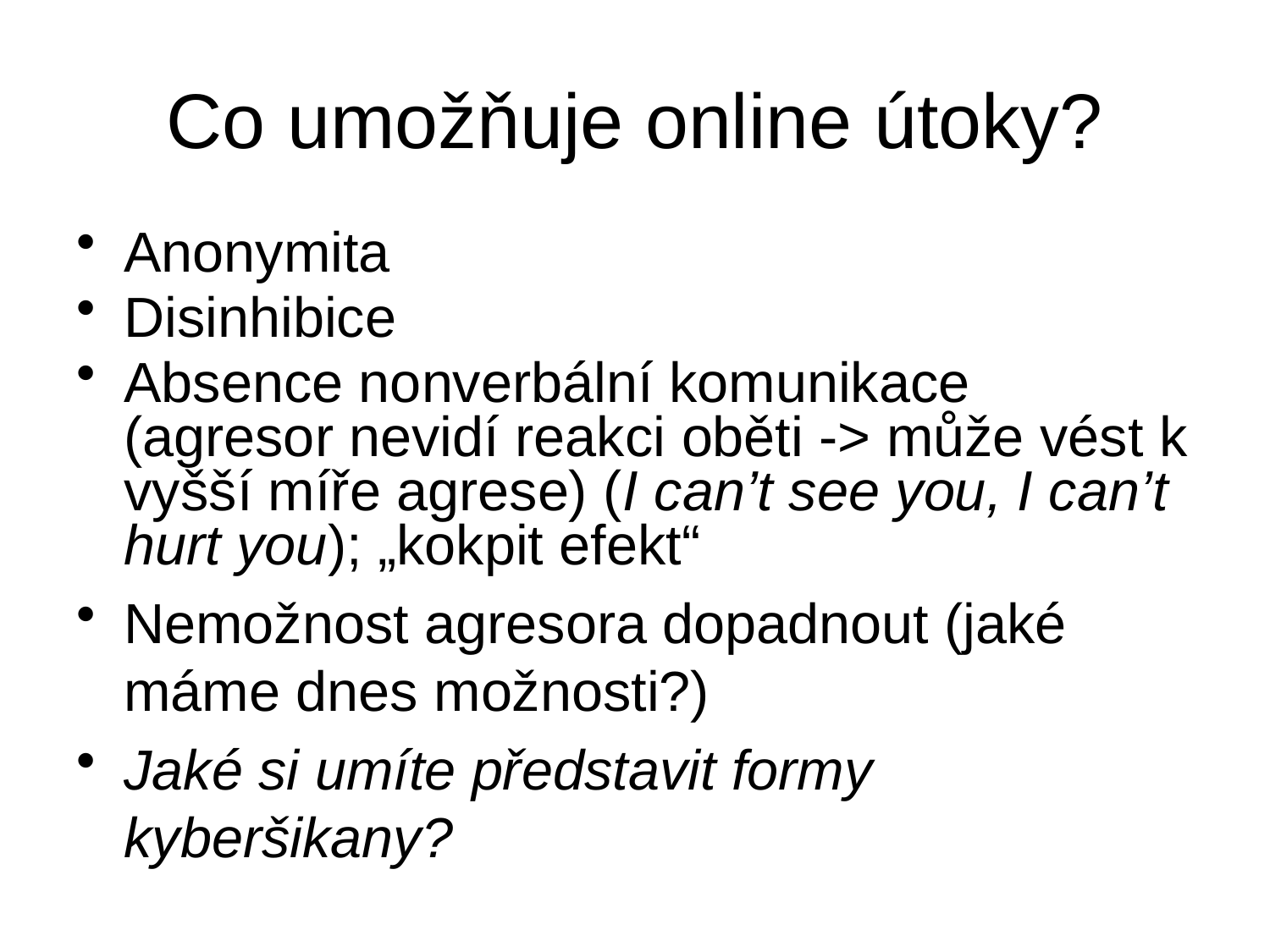

# Co umožňuje online útoky?
Anonymita
Disinhibice
Absence nonverbální komunikace (agresor nevidí reakci oběti -> může vést k vyšší míře agrese) (I can’t see you, I can’t hurt you); „kokpit efekt“
Nemožnost agresora dopadnout (jaké máme dnes možnosti?)
Jaké si umíte představit formy kyberšikany?